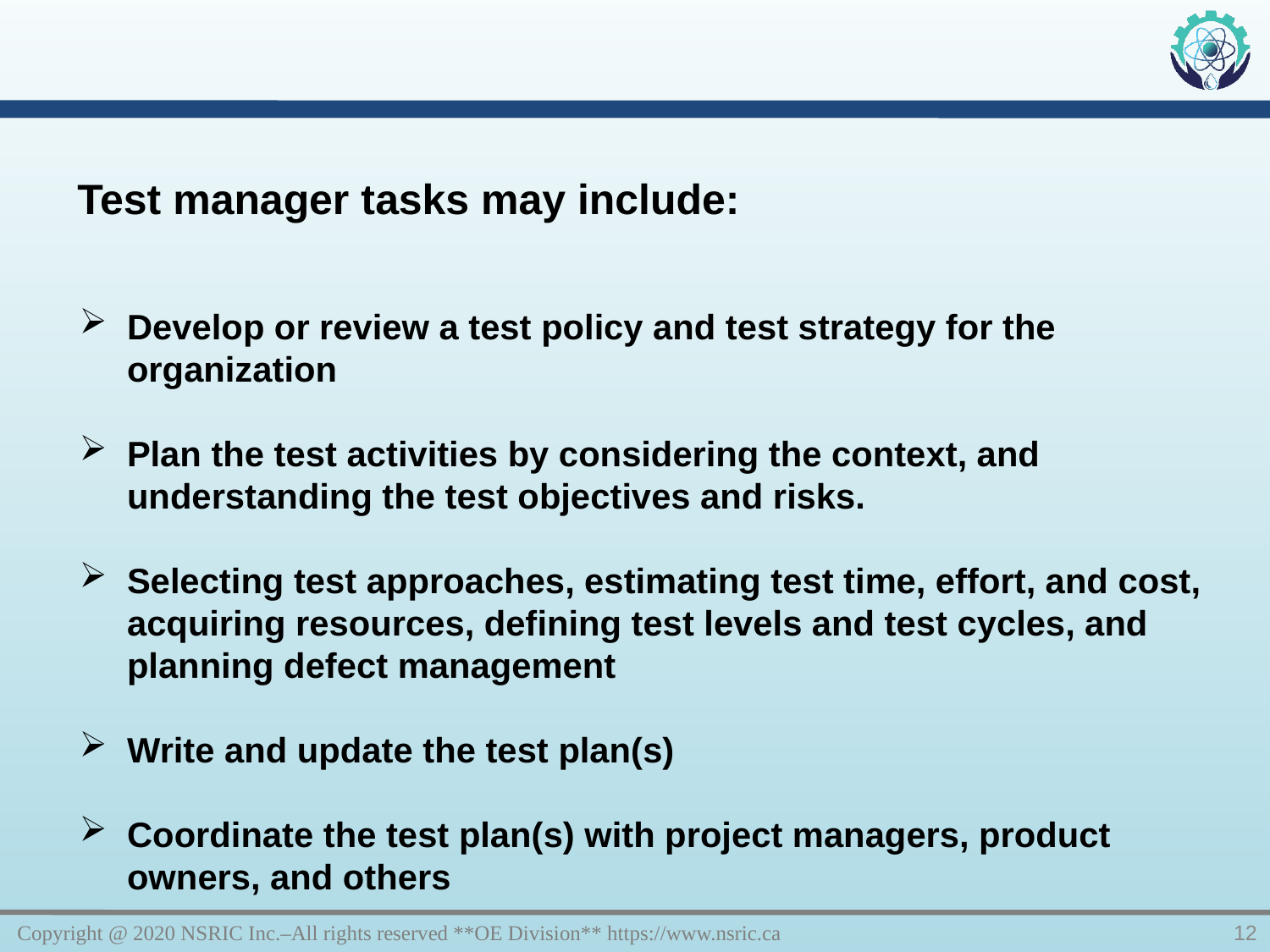

Test manager tasks may include:
Develop or review a test policy and test strategy for the organization

Plan the test activities by considering the context, and understanding the test objectives and risks.

Selecting test approaches, estimating test time, effort, and cost, acquiring resources, defining test levels and test cycles, and planning defect management

Write and update the test plan(s)

Coordinate the test plan(s) with project managers, product owners, and others

Copyright @ 2020 NSRIC Inc.–All rights reserved **OE Division** https://www.nsric.ca
12